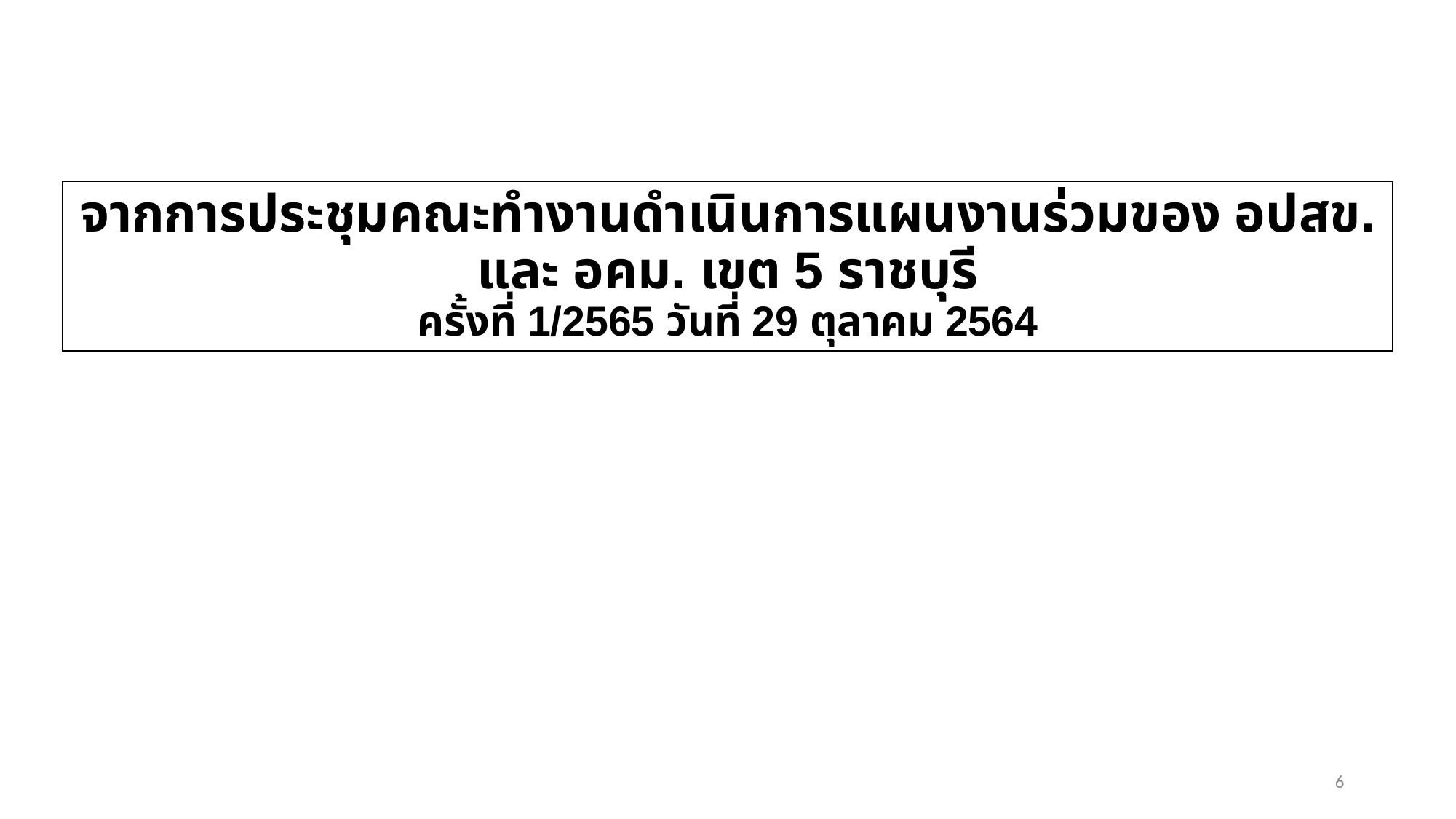

# จากการประชุมคณะทำงานดำเนินการแผนงานร่วมของ อปสข. และ อคม. เขต 5 ราชบุรี ครั้งที่ 1/2565 วันที่ 29 ตุลาคม 2564
6